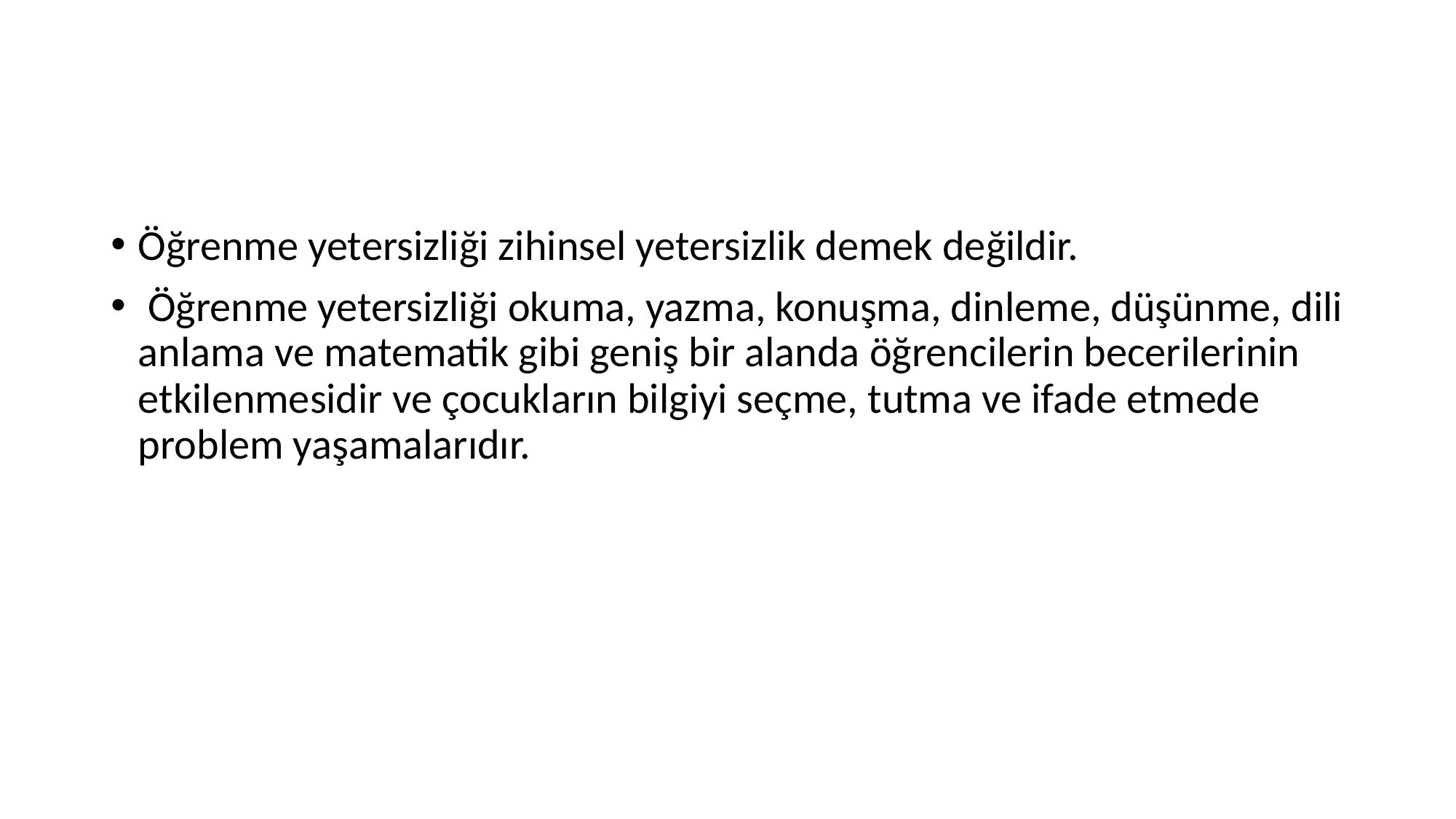

Öğrenme yetersizliği zihinsel yetersizlik demek değildir.
 Öğrenme yetersizliği okuma, yazma, konuşma, dinleme, düşünme, dili anlama ve matematik gibi geniş bir alanda öğrencilerin becerilerinin etkilenmesidir ve çocukların bilgiyi seçme, tutma ve ifade etmede problem yaşamalarıdır.